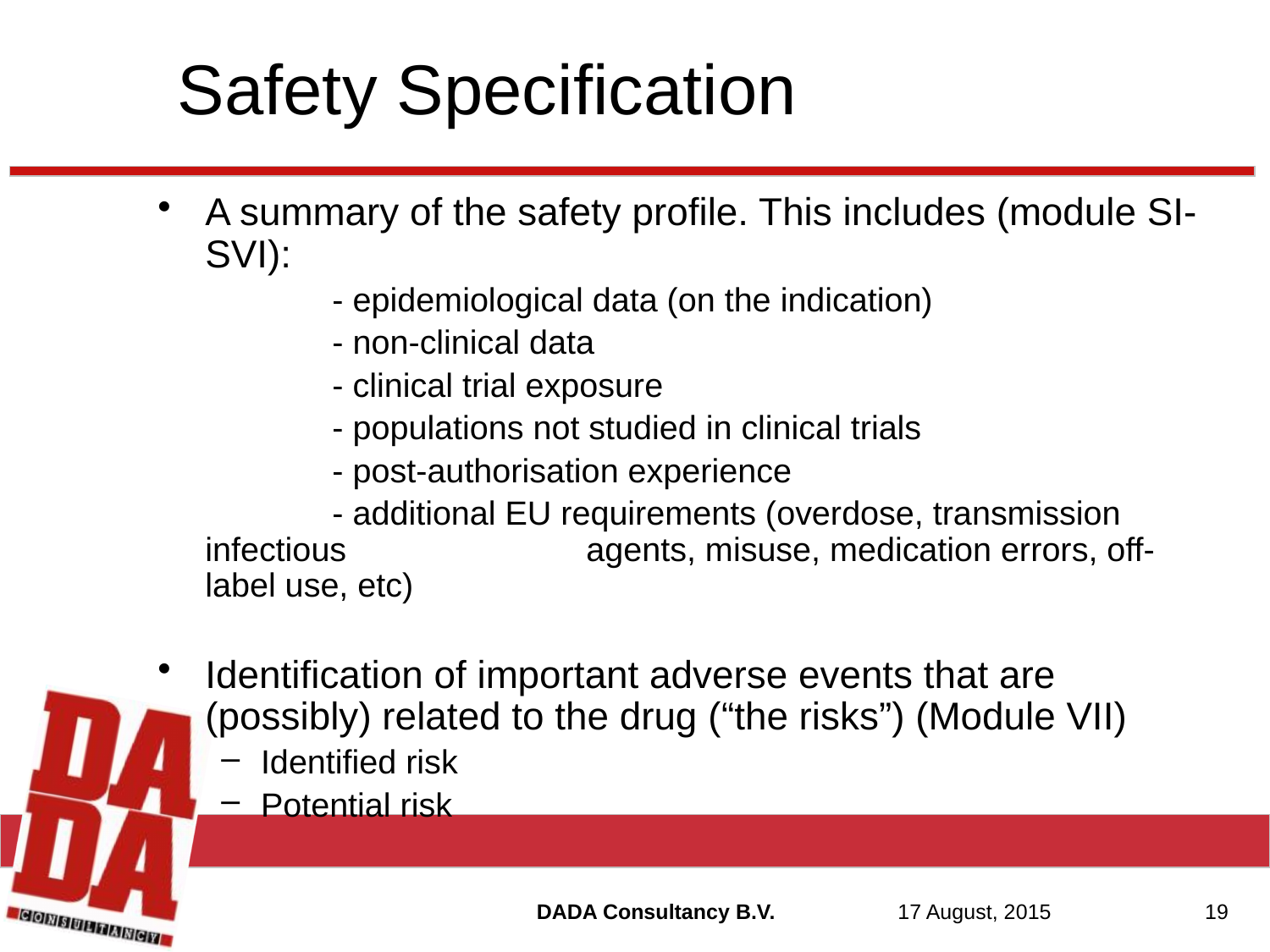

# Safety Specification
19
A summary of the safety profile. This includes (module SI-SVI):
		- epidemiological data (on the indication)
		- non-clinical data
		- clinical trial exposure
		- populations not studied in clinical trials
		- post-authorisation experience
		- additional EU requirements (overdose, transmission infectious 		agents, misuse, medication errors, off-label use, etc)

Identification of important adverse events that are (possibly) related to the drug (“the risks”) (Module VII)
Identified risk
Potential risk
DADA Consultancy B.V.
17 August, 20152015
17 August, 2015